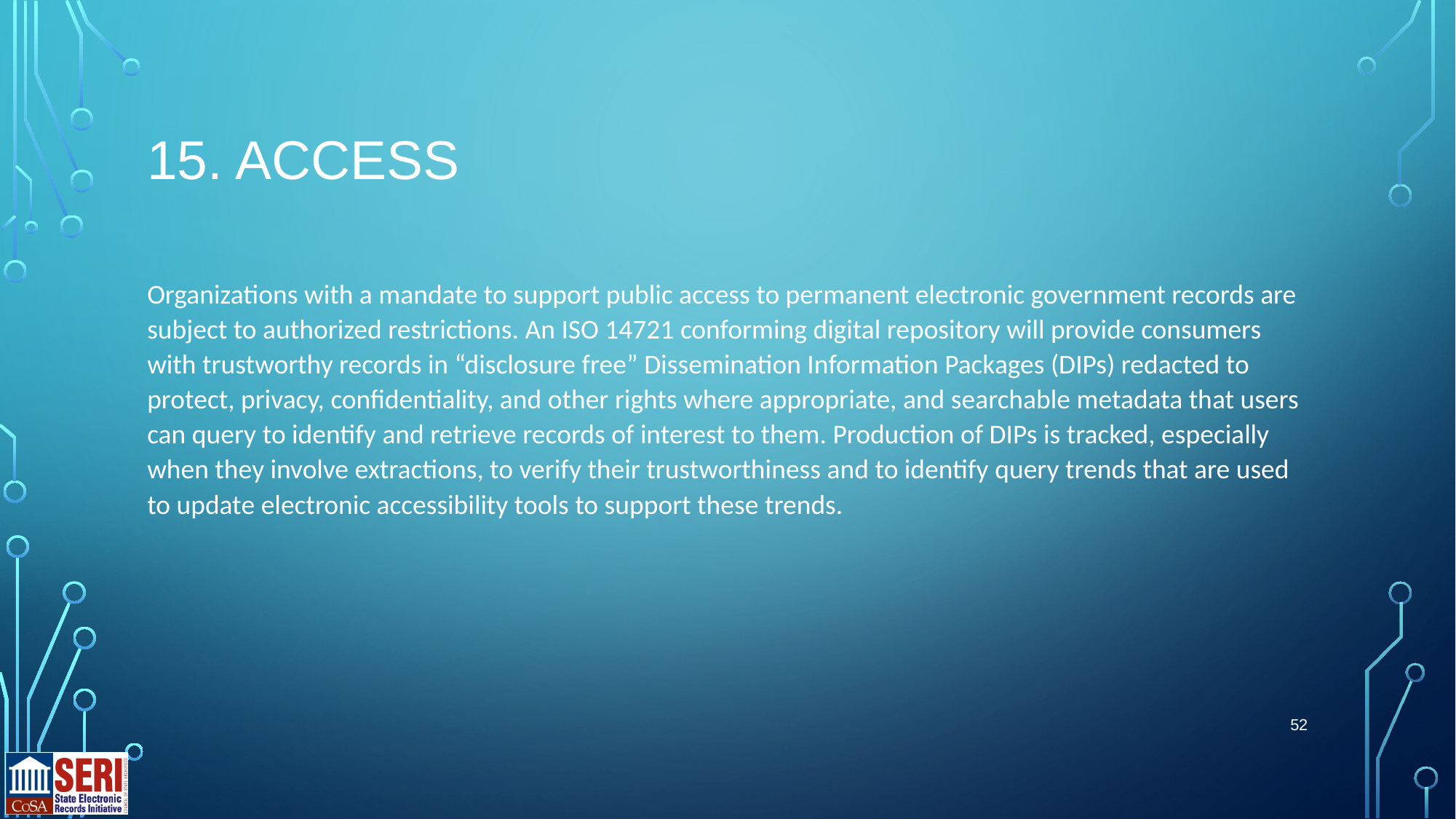

# 15. ACCESS
Organizations with a mandate to support public access to permanent electronic government records are subject to authorized restrictions. An ISO 14721 conforming digital repository will provide consumers with trustworthy records in “disclosure free” Dissemination Information Packages (DIPs) redacted to protect, privacy, confidentiality, and other rights where appropriate, and searchable metadata that users can query to identify and retrieve records of interest to them. Production of DIPs is tracked, especially when they involve extractions, to verify their trustworthiness and to identify query trends that are used to update electronic accessibility tools to support these trends.

52